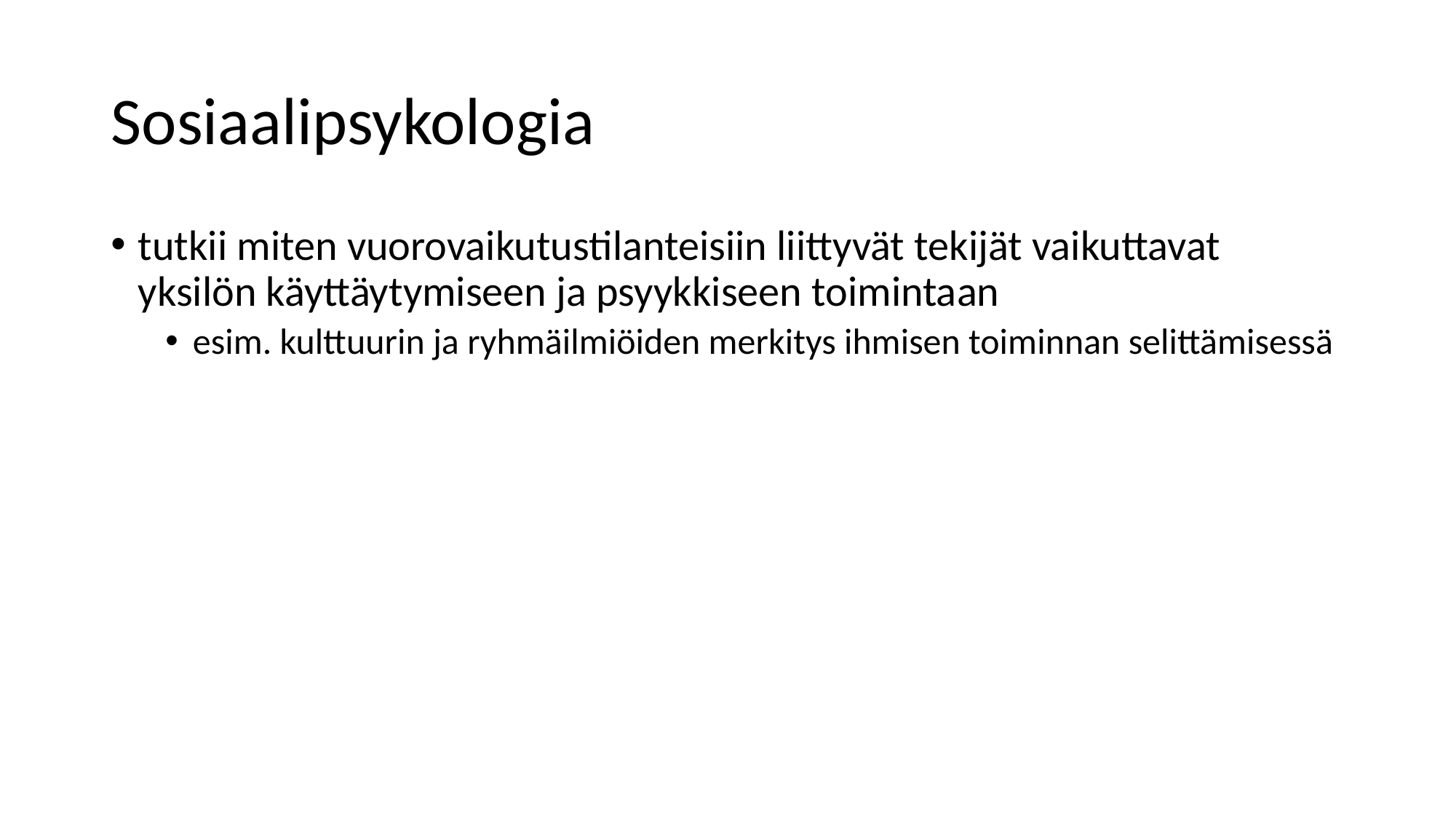

# Sosiaalipsykologia
tutkii miten vuorovaikutustilanteisiin liittyvät tekijät vaikuttavat yksilön käyttäytymiseen ja psyykkiseen toimintaan
esim. kulttuurin ja ryhmäilmiöiden merkitys ihmisen toiminnan selittämisessä